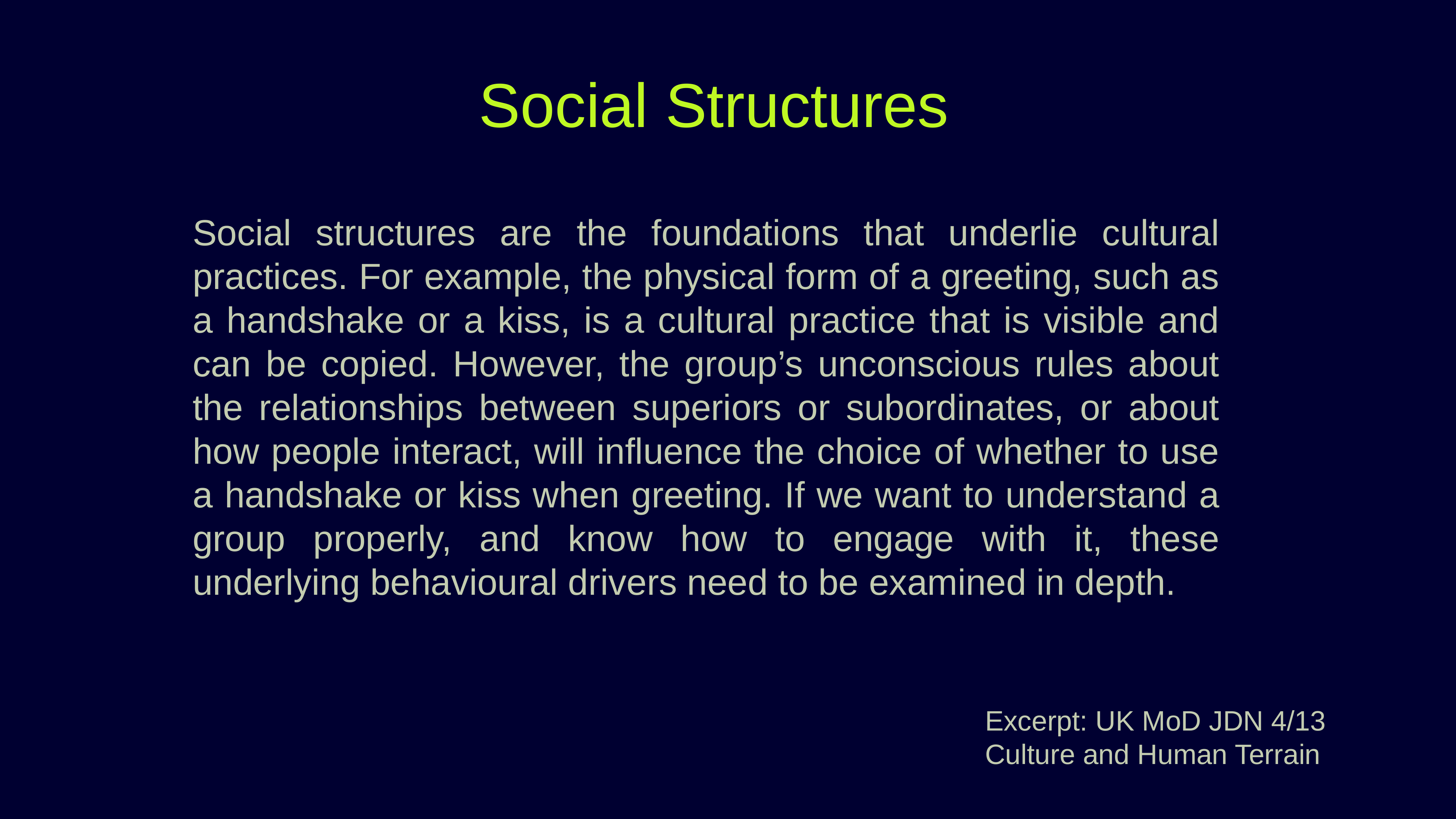

Social Structures
Social structures are the foundations that underlie cultural practices. For example, the physical form of a greeting, such as a handshake or a kiss, is a cultural practice that is visible and can be copied. However, the group’s unconscious rules about the relationships between superiors or subordinates, or about how people interact, will influence the choice of whether to use a handshake or kiss when greeting. If we want to understand a group properly, and know how to engage with it, these underlying behavioural drivers need to be examined in depth.

Excerpt: UK MoD JDN 4/13
Culture and Human Terrain